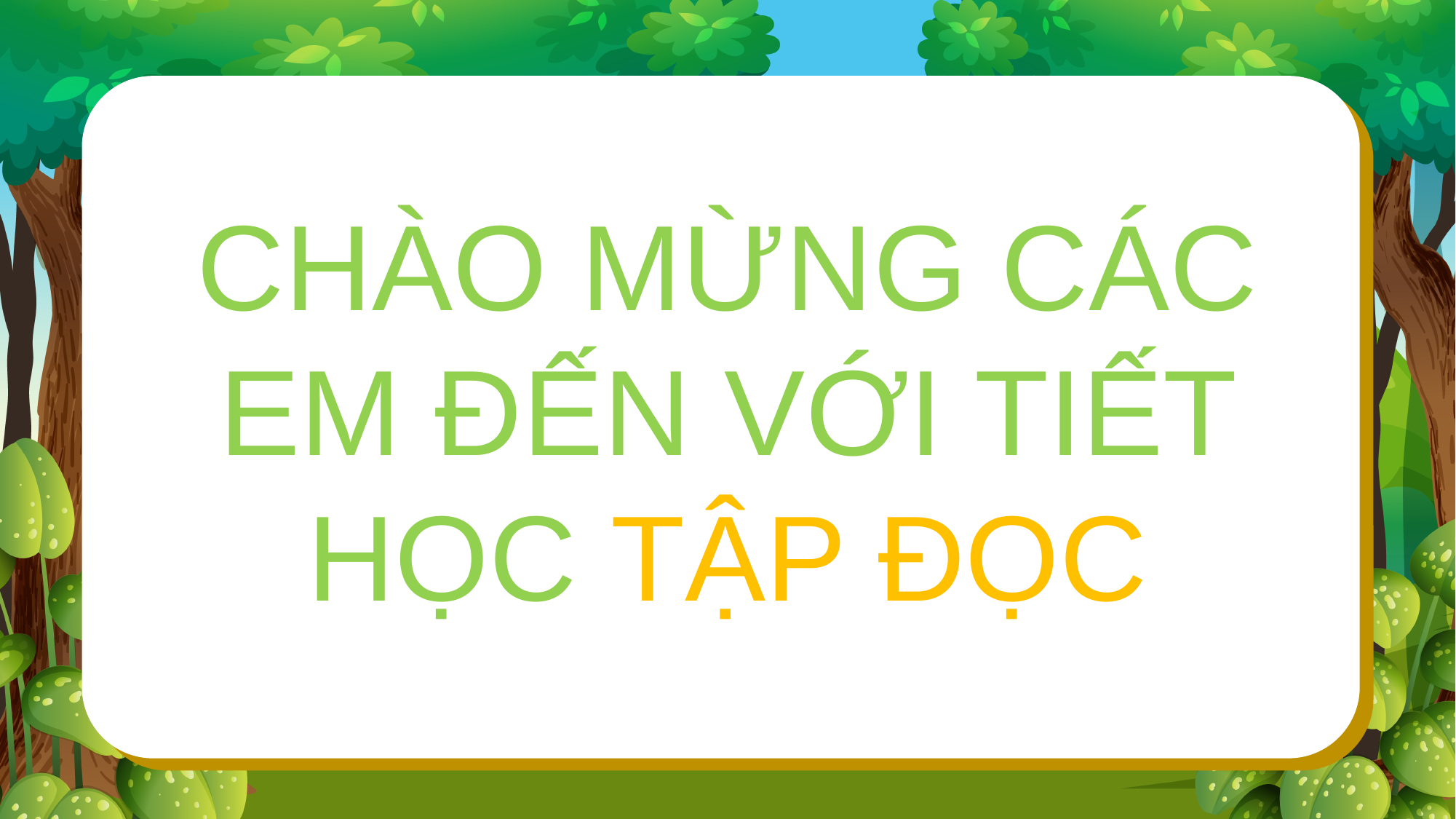

CHÀO MỪNG CÁC EM ĐẾN VỚI TIẾT HỌC TẬP ĐỌC